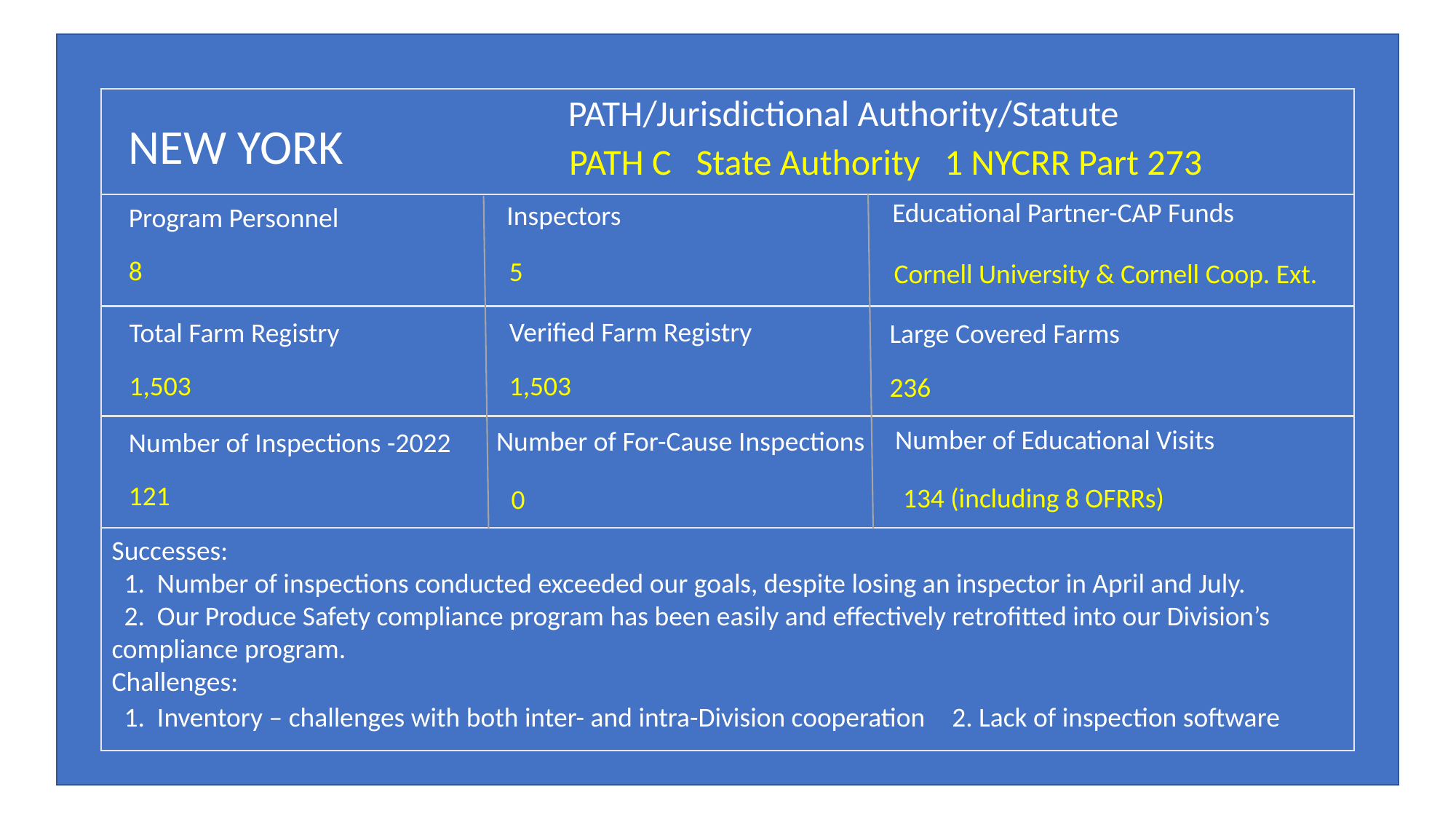

PATH/Jurisdictional Authority/Statute

NEW YORK
PATH C   State Authority   1 NYCRR Part 273
 Educational Partner-CAP Funds
Inspectors

Program Personnel

Cornell University & Cornell Coop. Ext.
8
5

Verified Farm Registry
Total Farm Registry
Large Covered Farms
1,503
1,503
236

Number of Educational Visits
Number of For-Cause Inspections
Number of Inspections -2022
121
134 (including 8 OFRRs)
0
Successes:
  1.  Number of inspections conducted exceeded our goals, despite losing an inspector in April and July.
  2.  Our Produce Safety compliance program has been easily and effectively retrofitted into our Division’s          compliance program.
Challenges:
  1.  Inventory – challenges with both inter- and intra-Division cooperation    2. Lack of inspection software